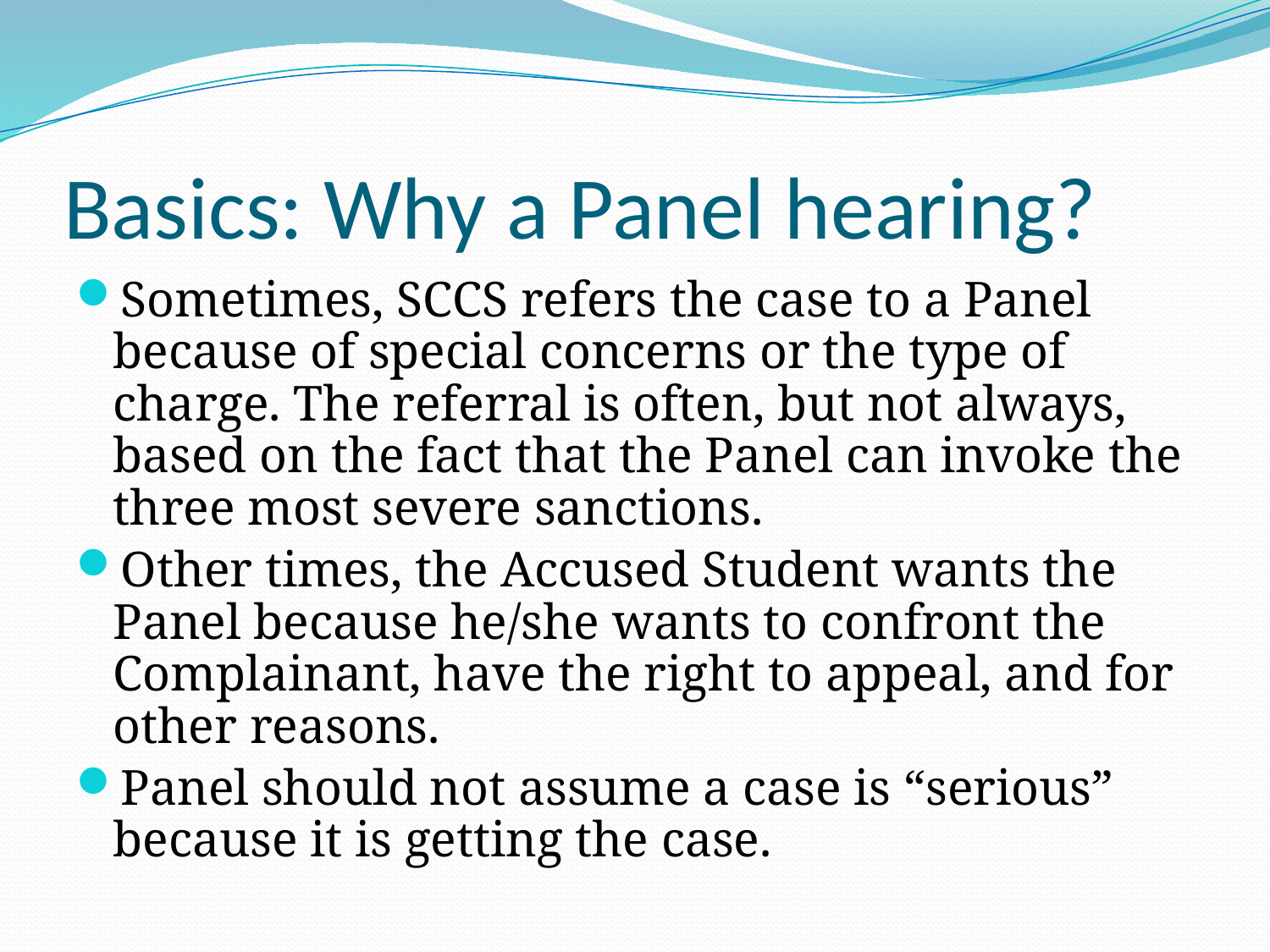

# Basics: Why a Panel hearing?
Sometimes, SCCS refers the case to a Panel because of special concerns or the type of charge. The referral is often, but not always, based on the fact that the Panel can invoke the three most severe sanctions.
Other times, the Accused Student wants the Panel because he/she wants to confront the Complainant, have the right to appeal, and for other reasons.
Panel should not assume a case is “serious” because it is getting the case.